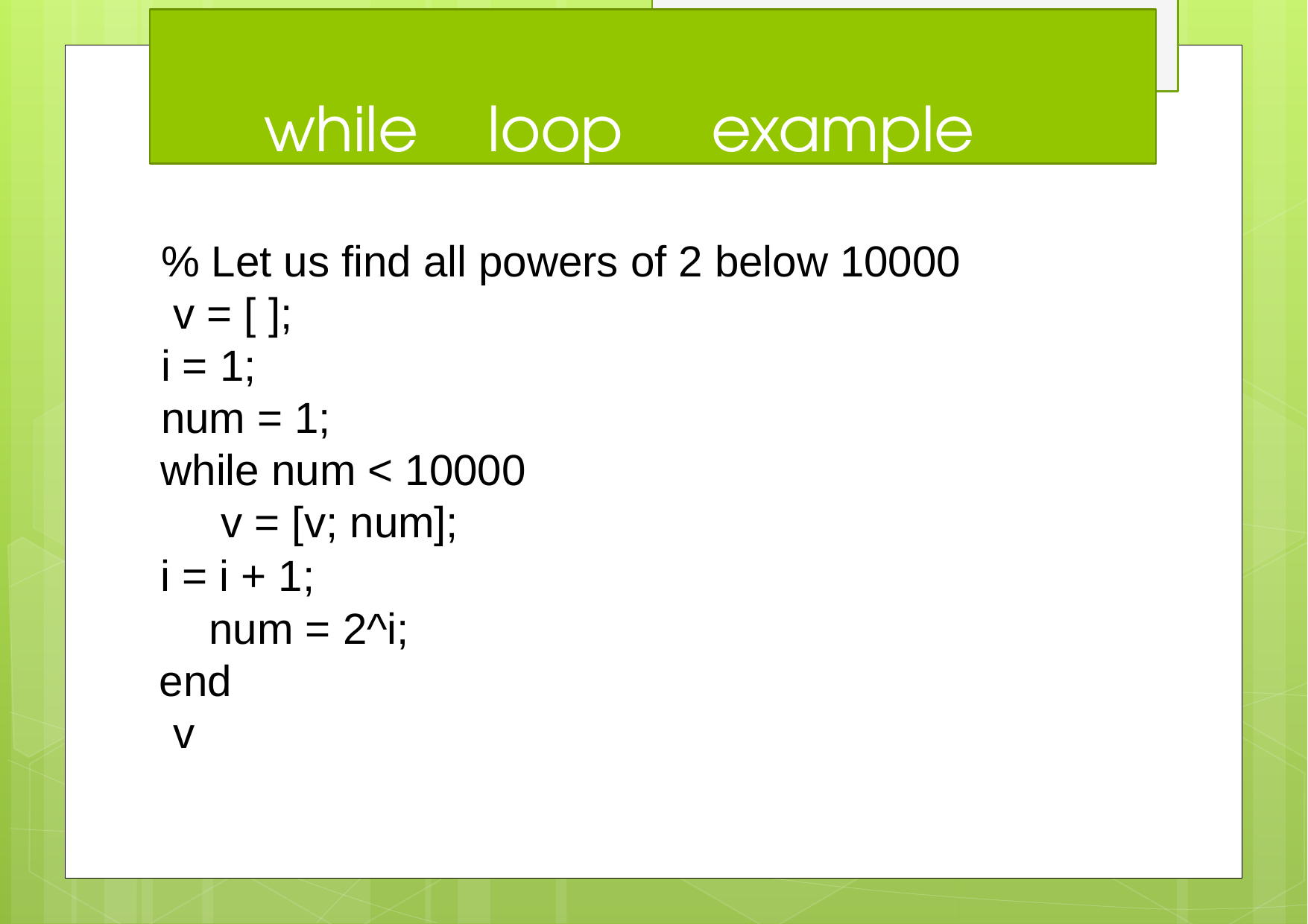

# while	loop	example
% Let us find all powers of 2 below 10000  v = [ ];
i = 1;
num = 1;
while num < 10000  v = [v; num];
i = i + 1;  num = 2^i;
end  v